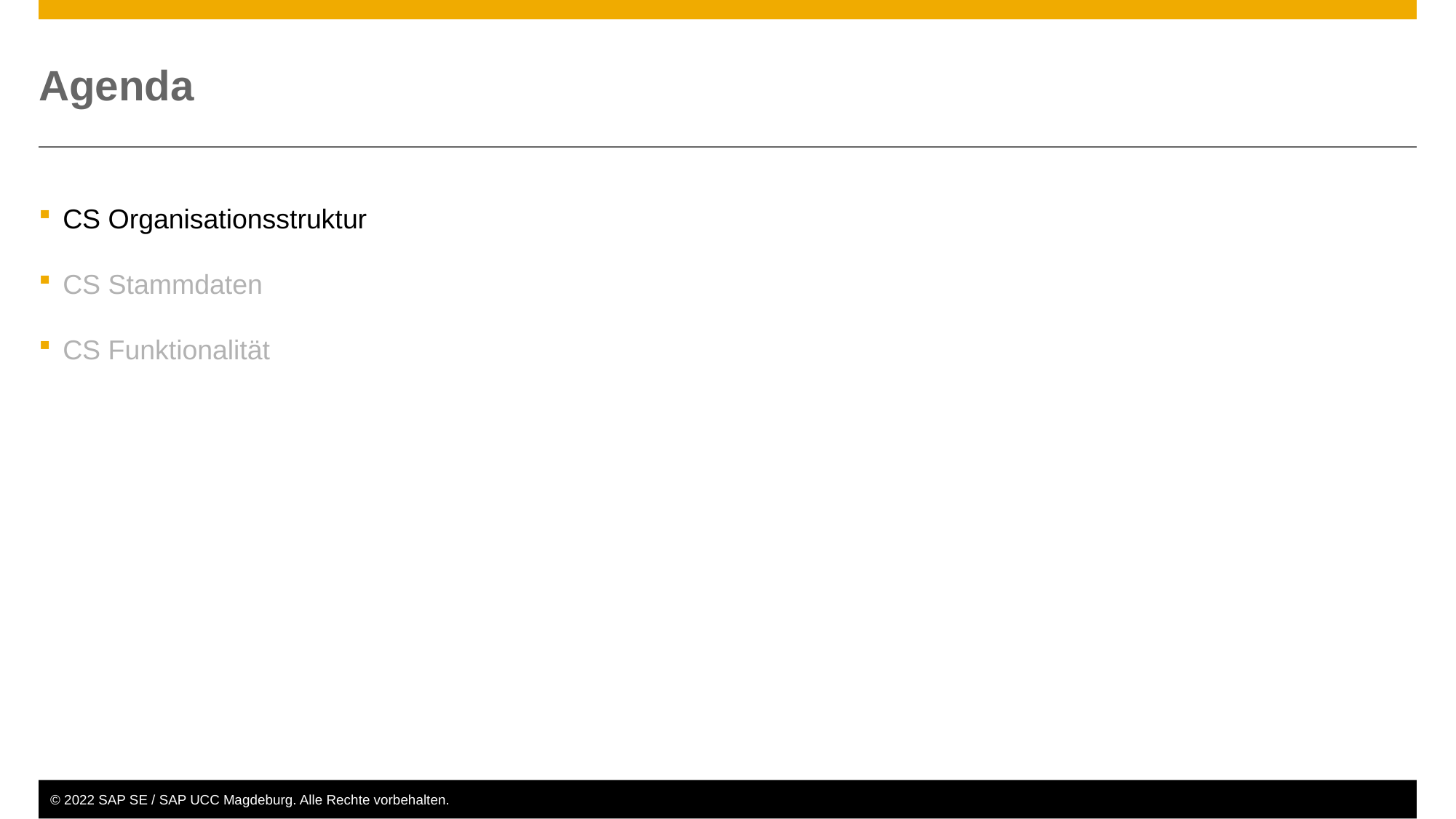

# Agenda
CS Organisationsstruktur

CS Stammdaten

CS Funktionalität